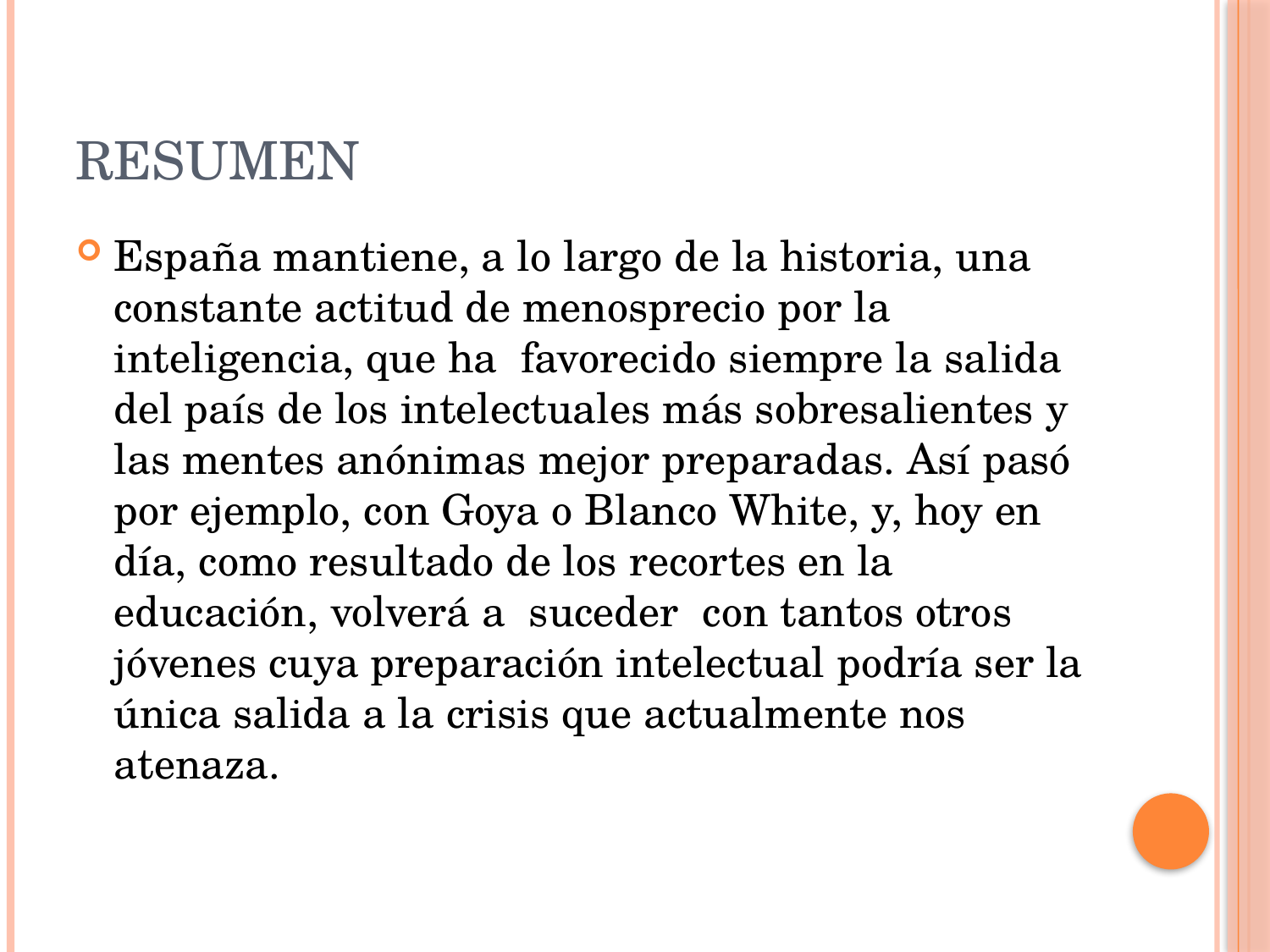

# RESUMEN
España mantiene, a lo largo de la historia, una constante actitud de menosprecio por la inteligencia, que ha  favorecido siempre la salida del país de los intelectuales más sobresalientes y las mentes anónimas mejor preparadas. Así pasó por ejemplo, con Goya o Blanco White, y, hoy en día, como resultado de los recortes en la educación, volverá a  suceder  con tantos otros jóvenes cuya preparación intelectual podría ser la única salida a la crisis que actualmente nos atenaza.